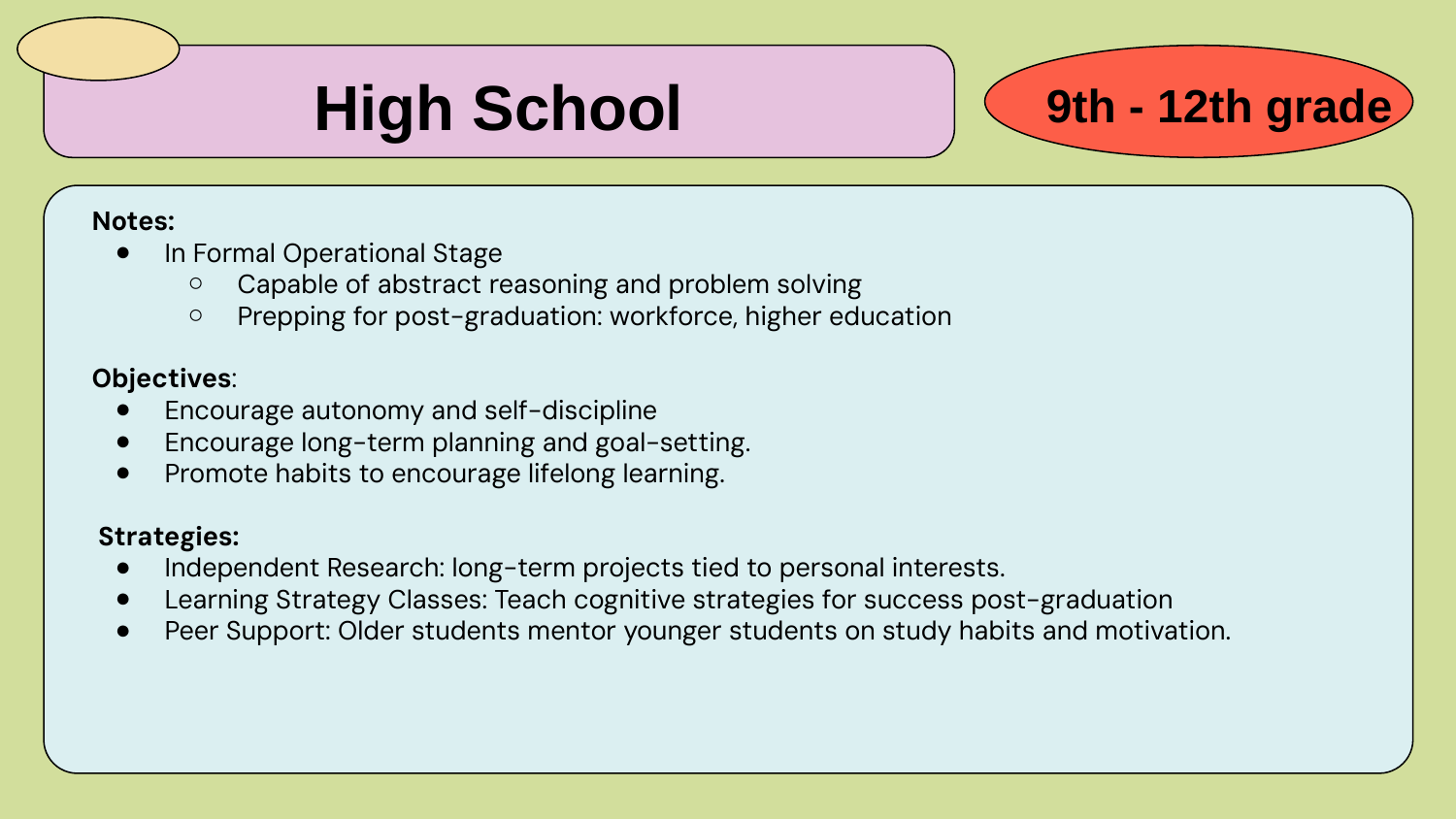

# High School
9th - 12th grade
Notes:
In Formal Operational Stage
Capable of abstract reasoning and problem solving
Prepping for post-graduation: workforce, higher education

Objectives:
Encourage autonomy and self-discipline
Encourage long-term planning and goal-setting.
Promote habits to encourage lifelong learning.

 Strategies:
Independent Research: long-term projects tied to personal interests.
Learning Strategy Classes: Teach cognitive strategies for success post-graduation
Peer Support: Older students mentor younger students on study habits and motivation.